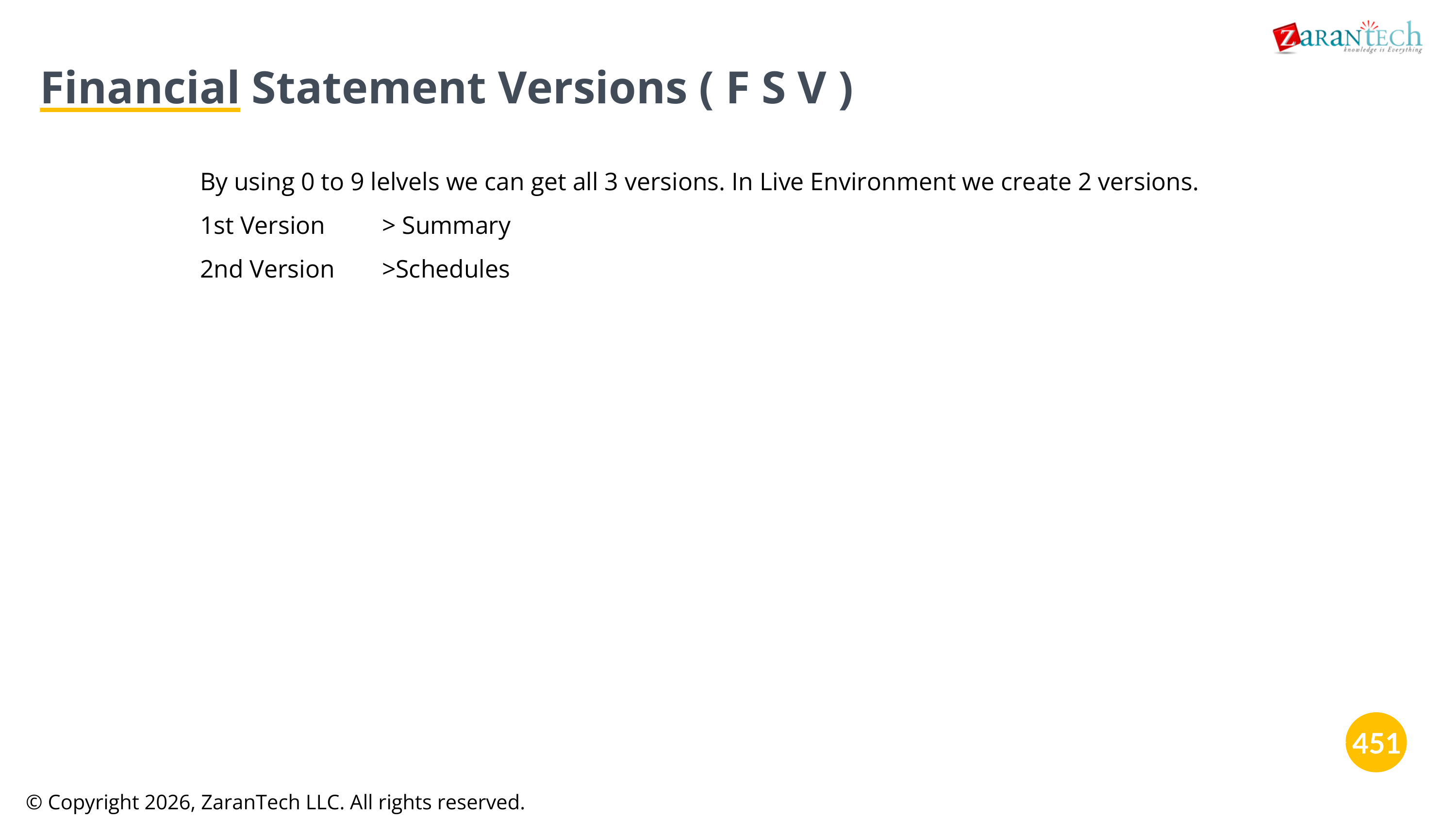

Financial Statement Versions ( F S V )

By using 0 to 9 lelvels we can get all 3 versions. In Live Environment we create 2 versions.
1st Version	> Summary
2nd Version	>Schedules

451
© Copyright 2026, ZaranTech LLC. All rights reserved.